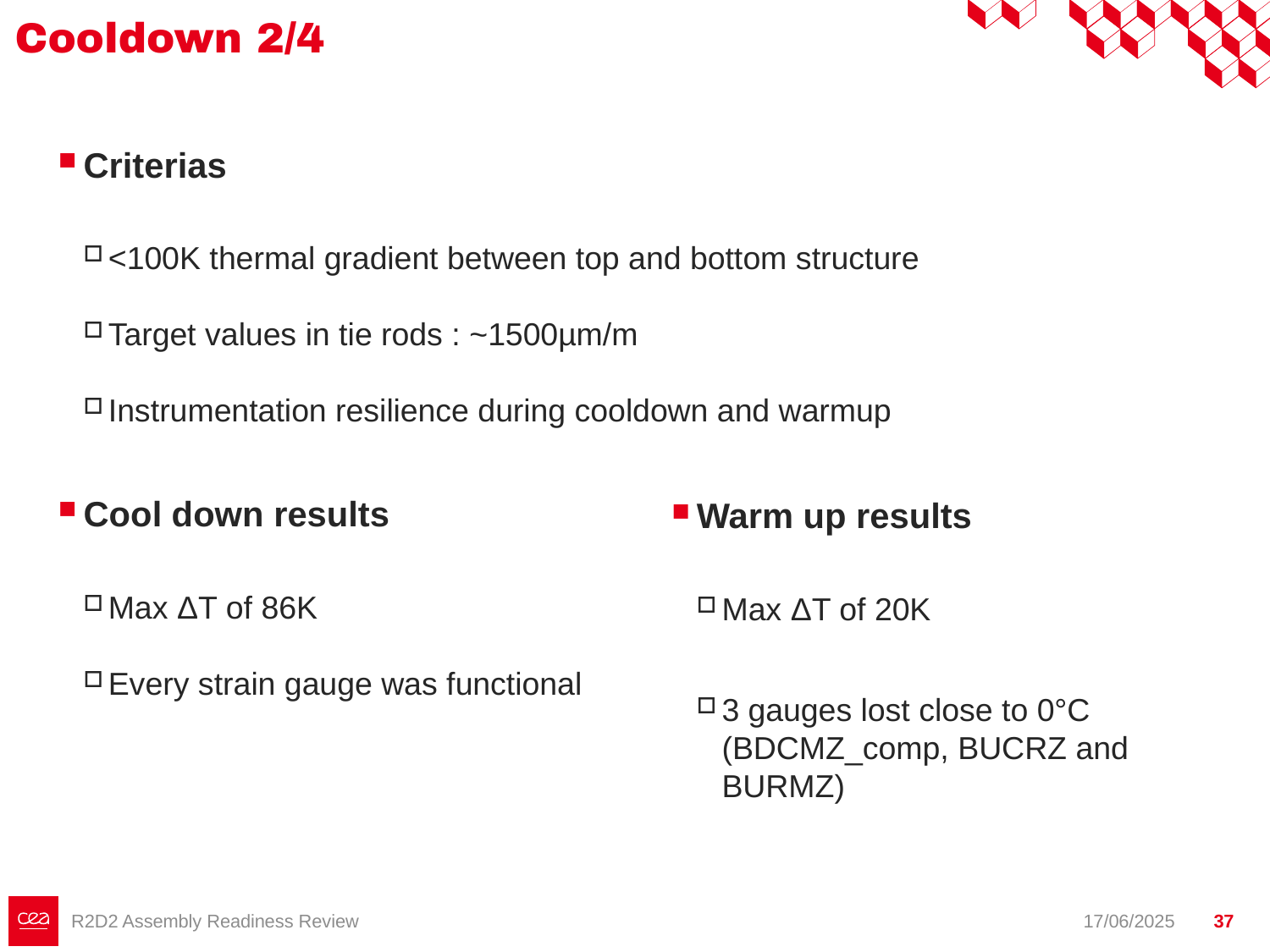

# Cooldown 2/4
Criterias

<100K thermal gradient between top and bottom structure

Target values in tie rods : ~1500µm/m

Instrumentation resilience during cooldown and warmup

Cool down results

Max ΔT of 86K

Every strain gauge was functional

Warm up results

Max ΔT of 20K

3 gauges lost close to 0°C (BDCMZ_comp, BUCRZ and BURMZ)

R2D2 Assembly Readiness Review
17/06/2025
37